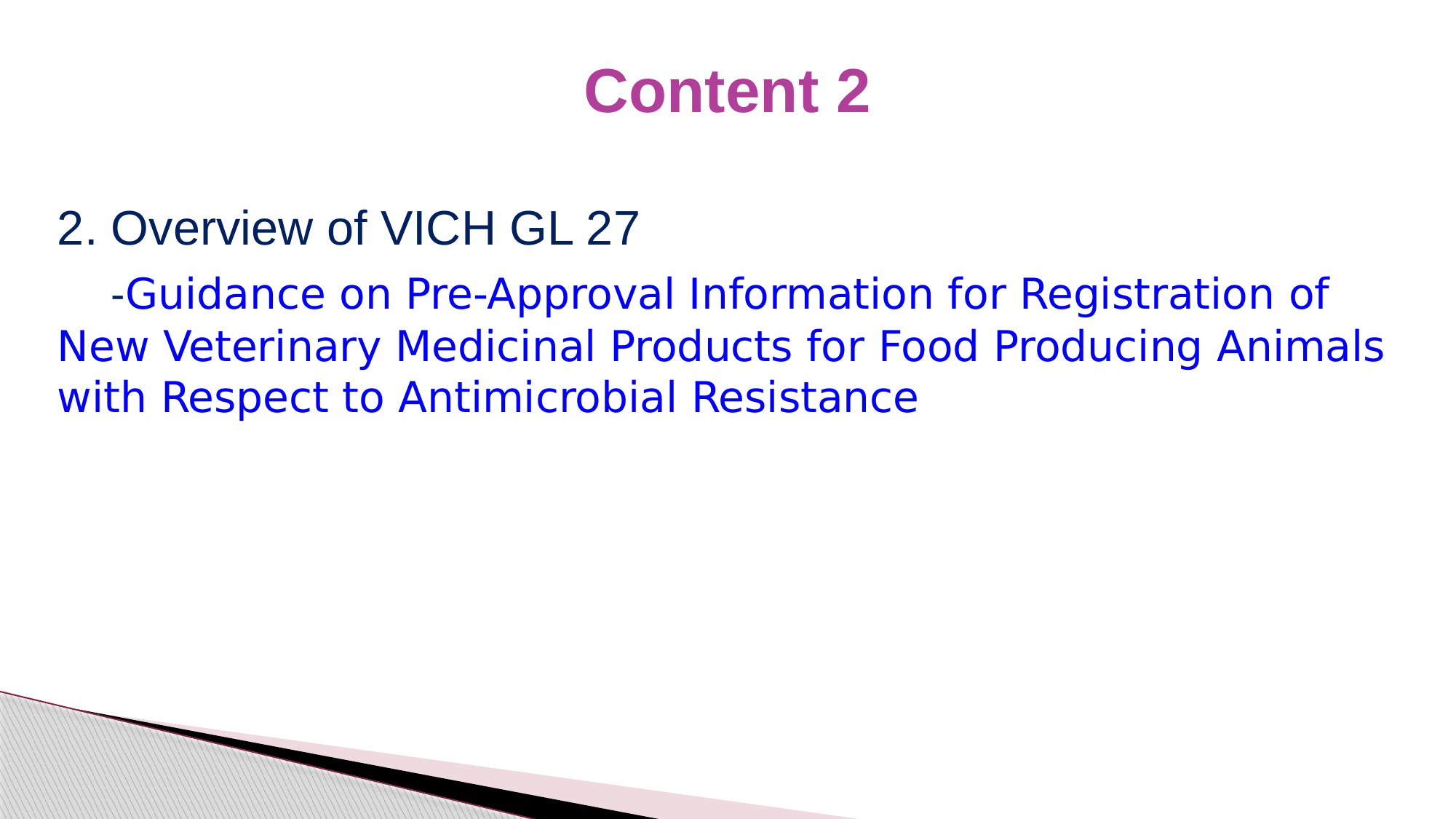

# Content 2

2. Overview of VICH GL 27
    -Guidance on Pre-Approval Information for Registration of   New Veterinary Medicinal Products for Food Producing Animals with Respect to Antimicrobial Resistance